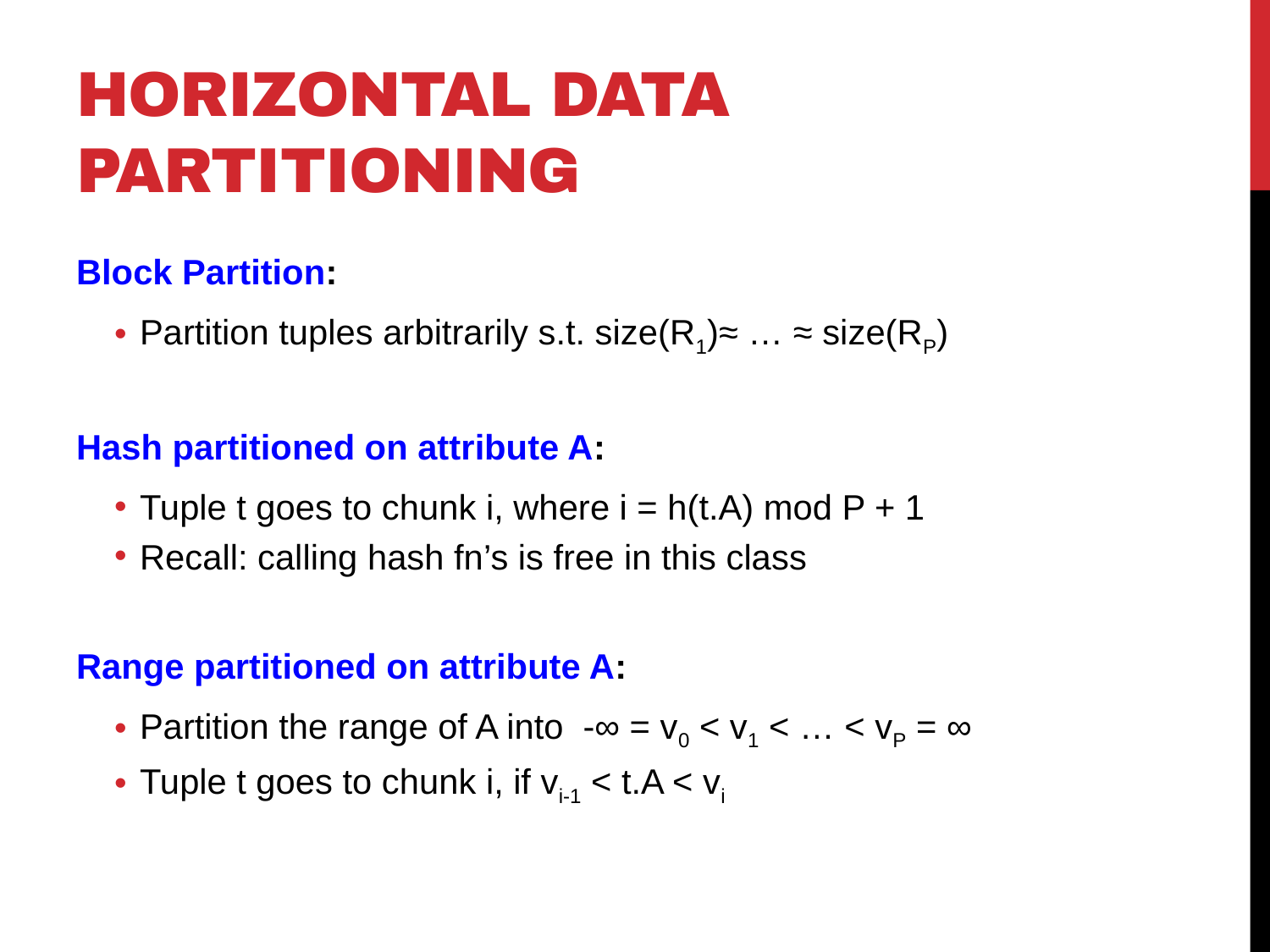

# Horizontal Data Partitioning
Block Partition:
Partition tuples arbitrarily s.t. size(R1)≈ … ≈ size(RP)

Hash partitioned on attribute A:
Tuple t goes to chunk i, where i = h(t.A) mod P + 1
Recall: calling hash fn’s is free in this class

Range partitioned on attribute A:
Partition the range of A into  -∞ = v0 < v1 < … < vP = ∞
Tuple t goes to chunk i, if vi-1 < t.A < vi